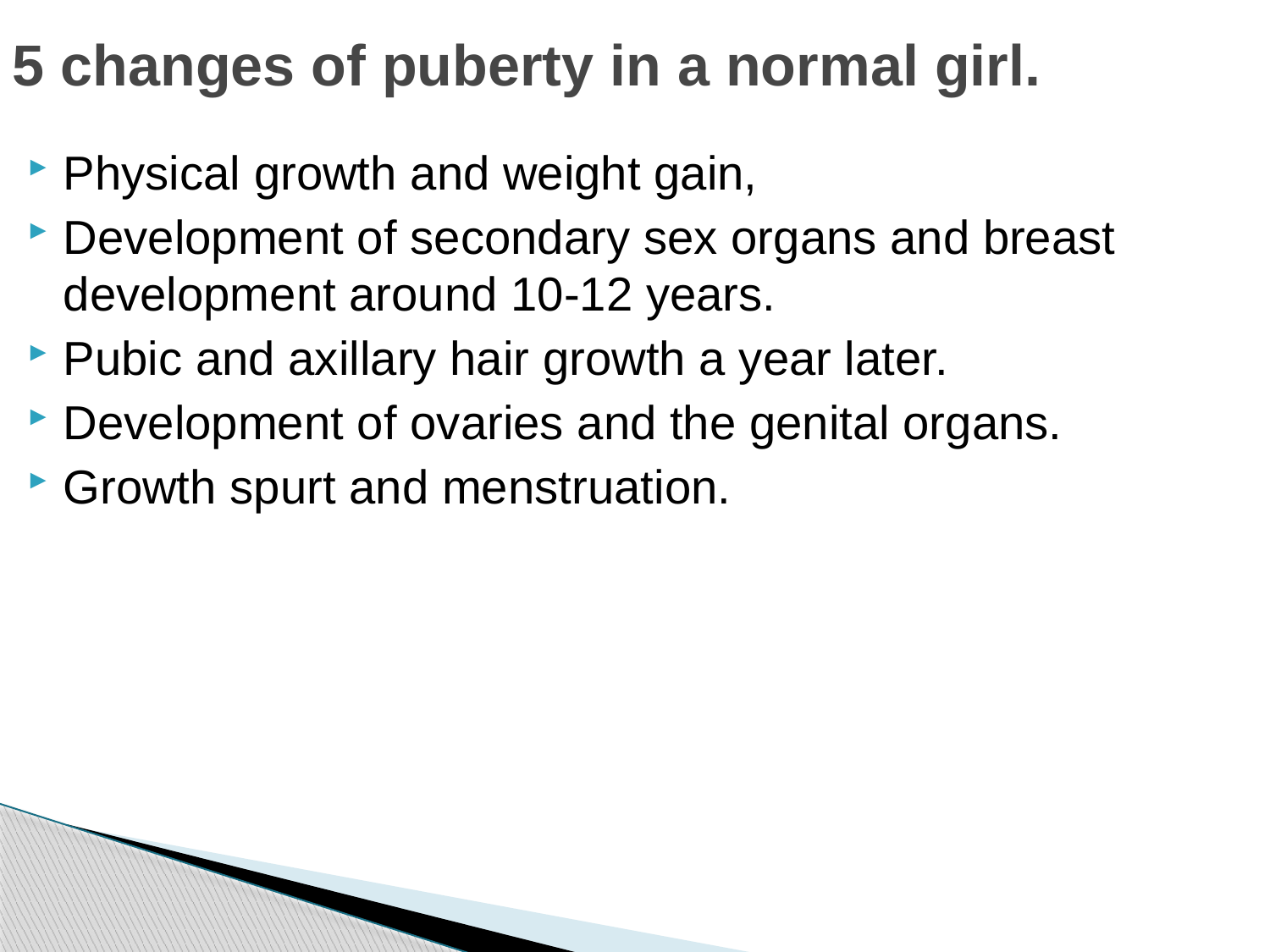

# 5 changes of puberty in a normal girl.
Physical growth and weight gain,
Development of secondary sex organs and breast development around 10-12 years.
Pubic and axillary hair growth a year later.
Development of ovaries and the genital organs.
Growth spurt and menstruation.